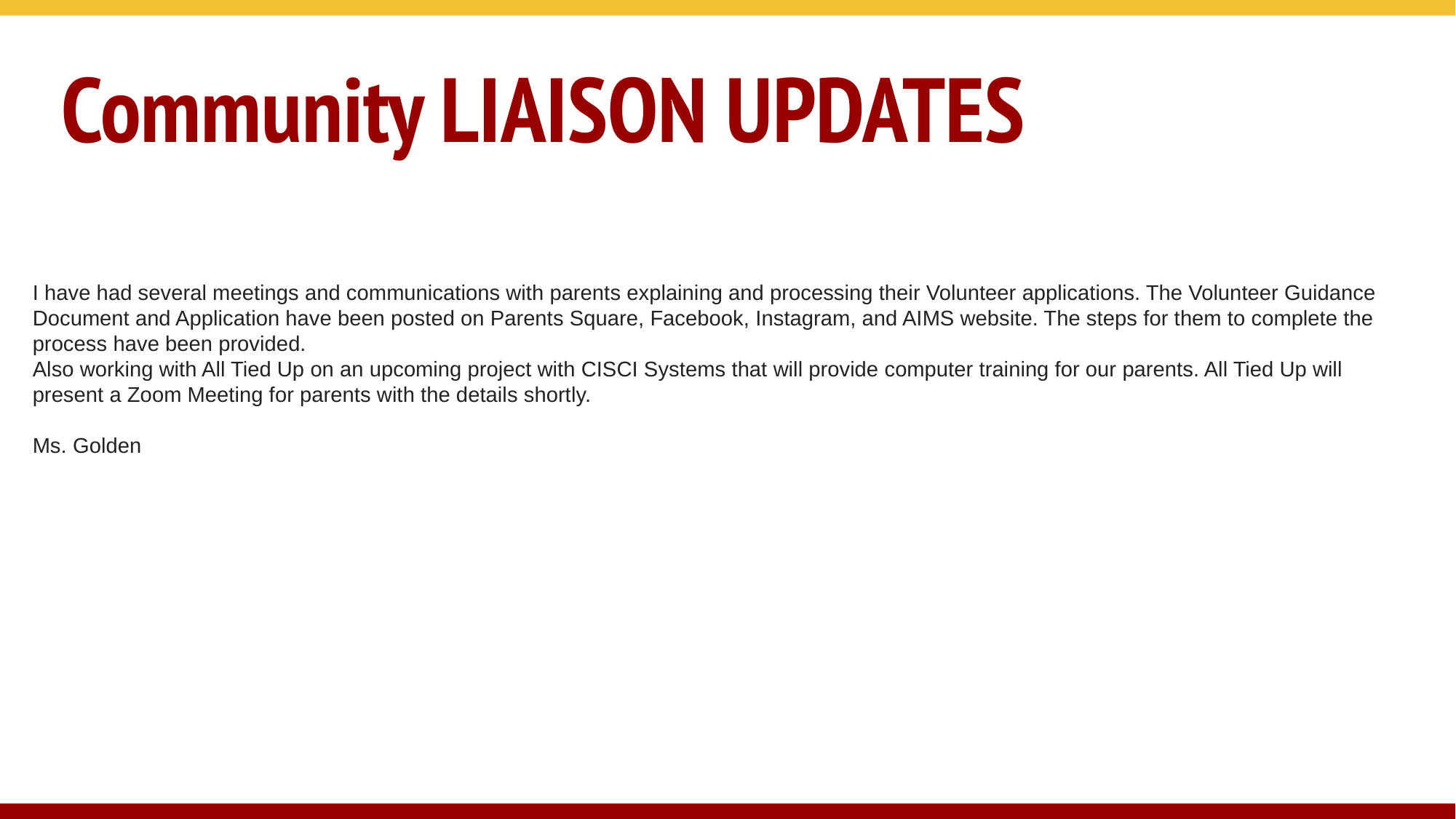

# Community LIAISON UPDATES

I have had several meetings and communications with parents explaining and processing their Volunteer applications. The Volunteer Guidance Document and Application have been posted on Parents Square, Facebook, Instagram, and AIMS website. The steps for them to complete the process have been provided.
Also working with All Tied Up on an upcoming project with CISCI Systems that will provide computer training for our parents. All Tied Up will present a Zoom Meeting for parents with the details shortly.

Ms. Golden